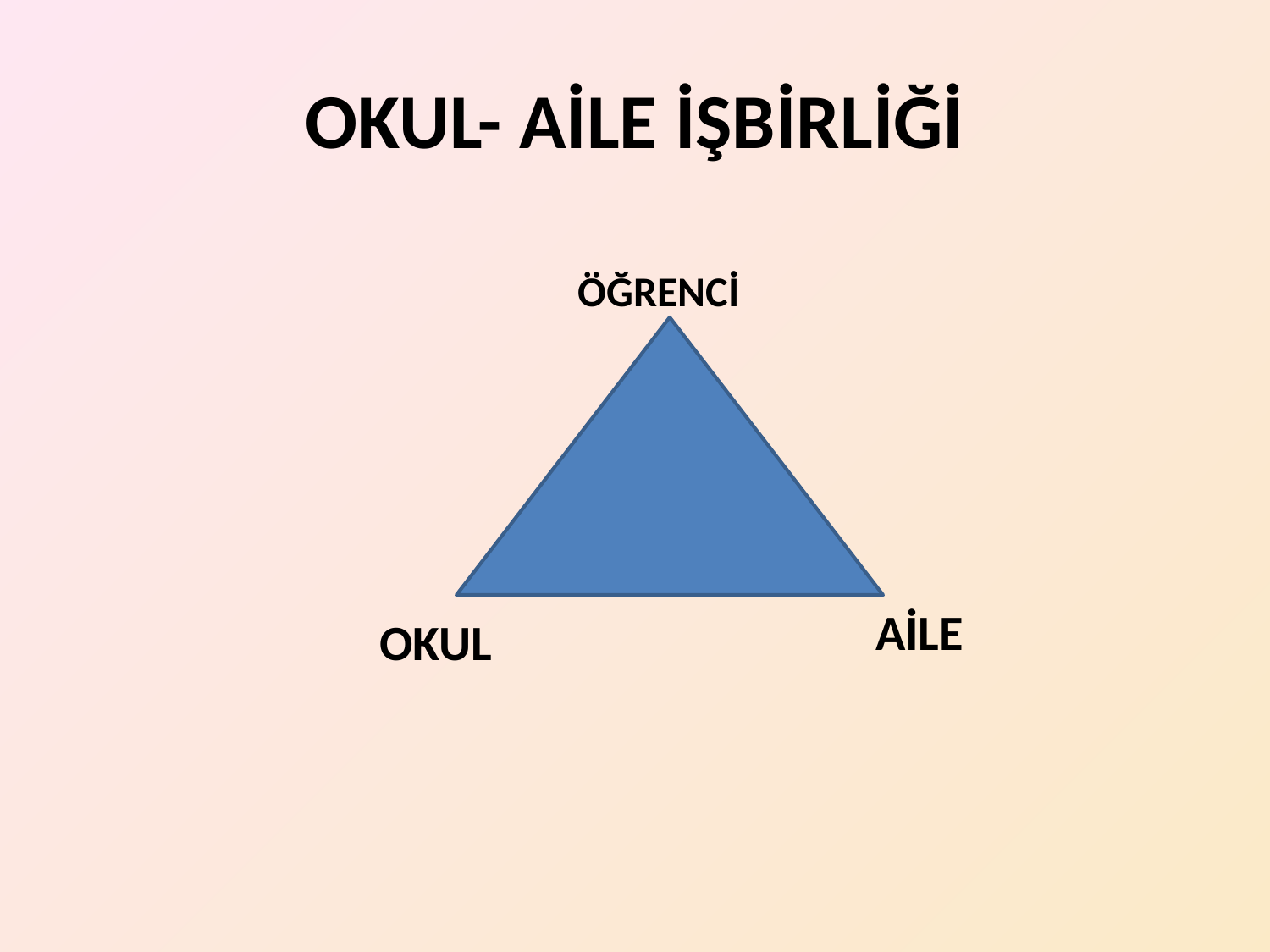

# OKUL- AİLE İŞBİRLİĞİ
ÖĞRENCİ

AİLE
OKUL